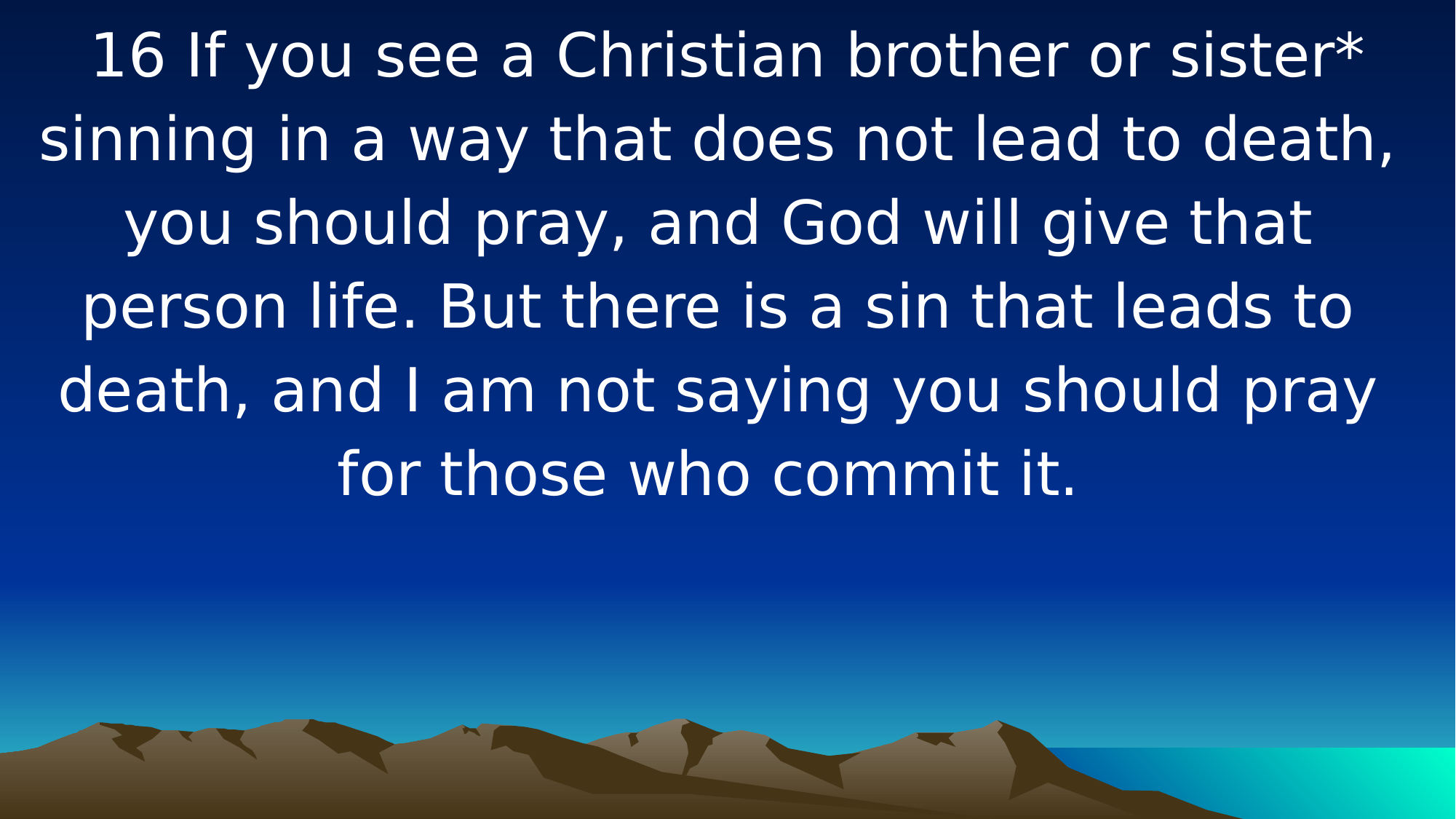

16 If you see a Christian brother or sister* sinning in a way that does not lead to death, you should pray, and God will give that person life. But there is a sin that leads to death, and I am not saying you should pray for those who commit it.